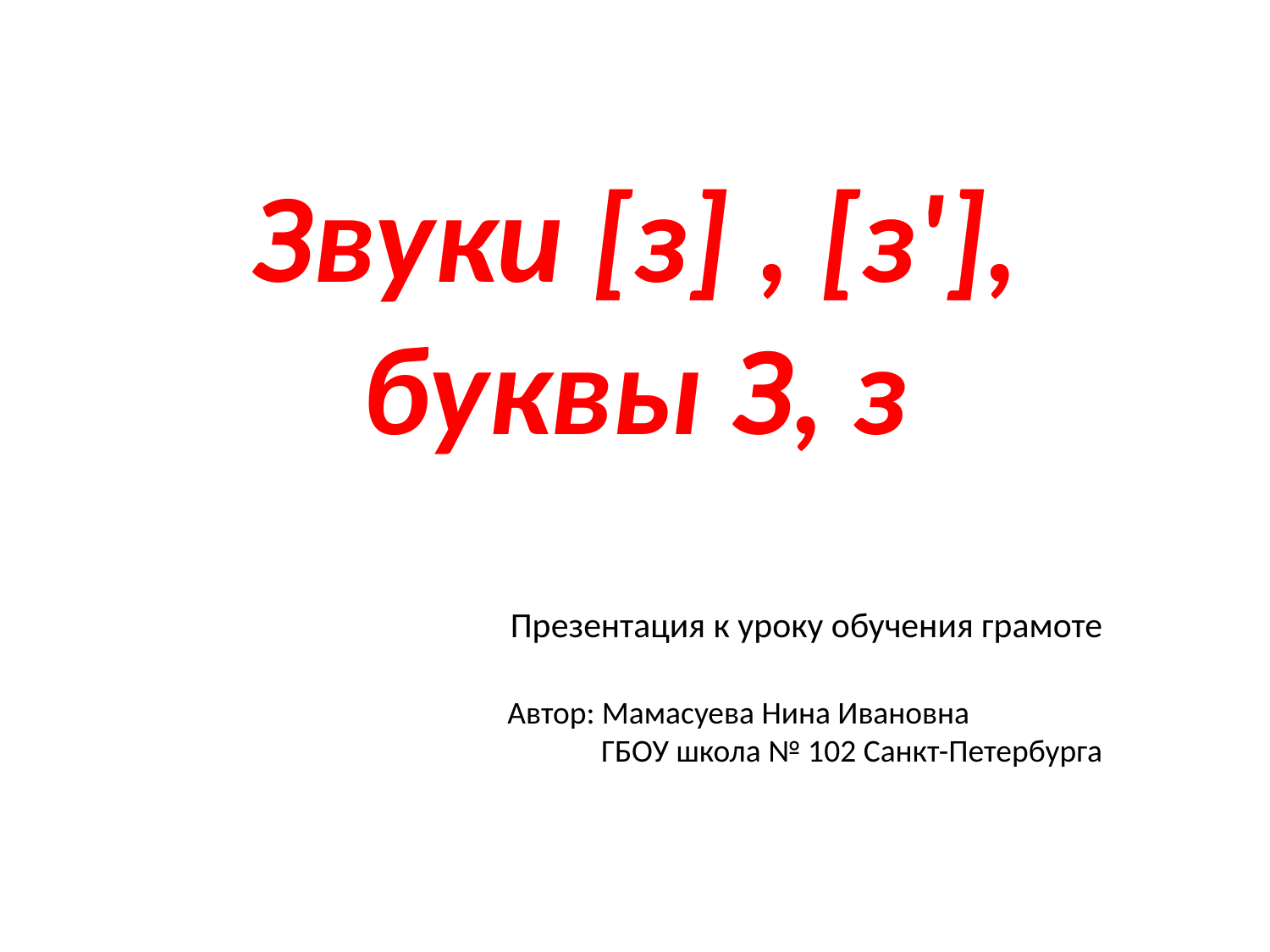

# Звуки [з] , [з'], буквы З, з
                        Презентация к уроку обучения грамоте
Автор: Мамасуева Нина Ивановна
             ГБОУ школа № 102 Санкт-Петербурга